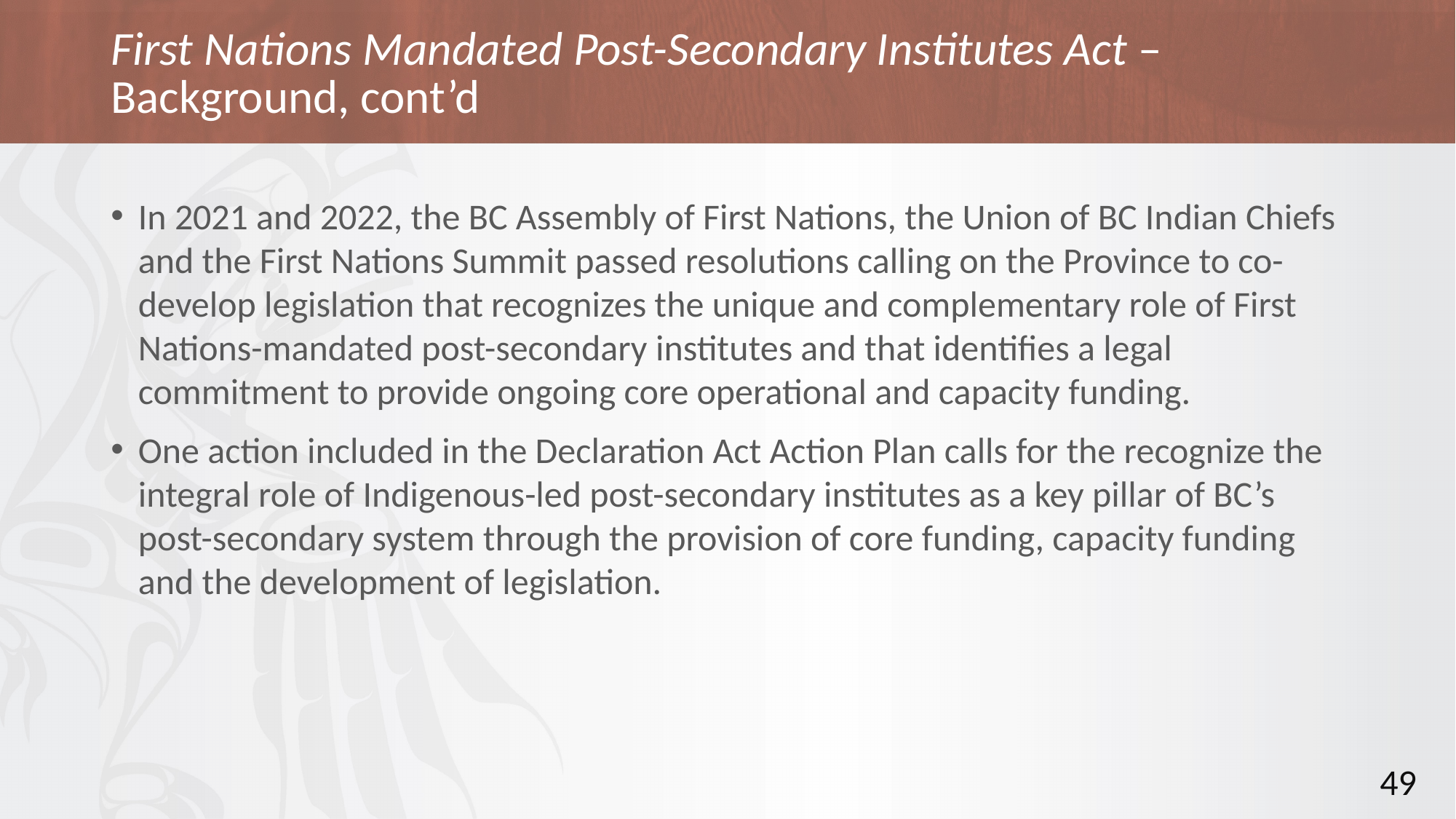

# First Nations Mandated Post-Secondary Institutes Act – Background, cont’d
In 2021 and 2022, the BC Assembly of First Nations, the Union of BC Indian Chiefs and the First Nations Summit passed resolutions calling on the Province to co-develop legislation that recognizes the unique and complementary role of First Nations-mandated post-secondary institutes and that identifies a legal commitment to provide ongoing core operational and capacity funding.
One action included in the Declaration Act Action Plan calls for the recognize the integral role of Indigenous-led post-secondary institutes as a key pillar of BC’s post-secondary system through the provision of core funding, capacity funding and the development of legislation.

49